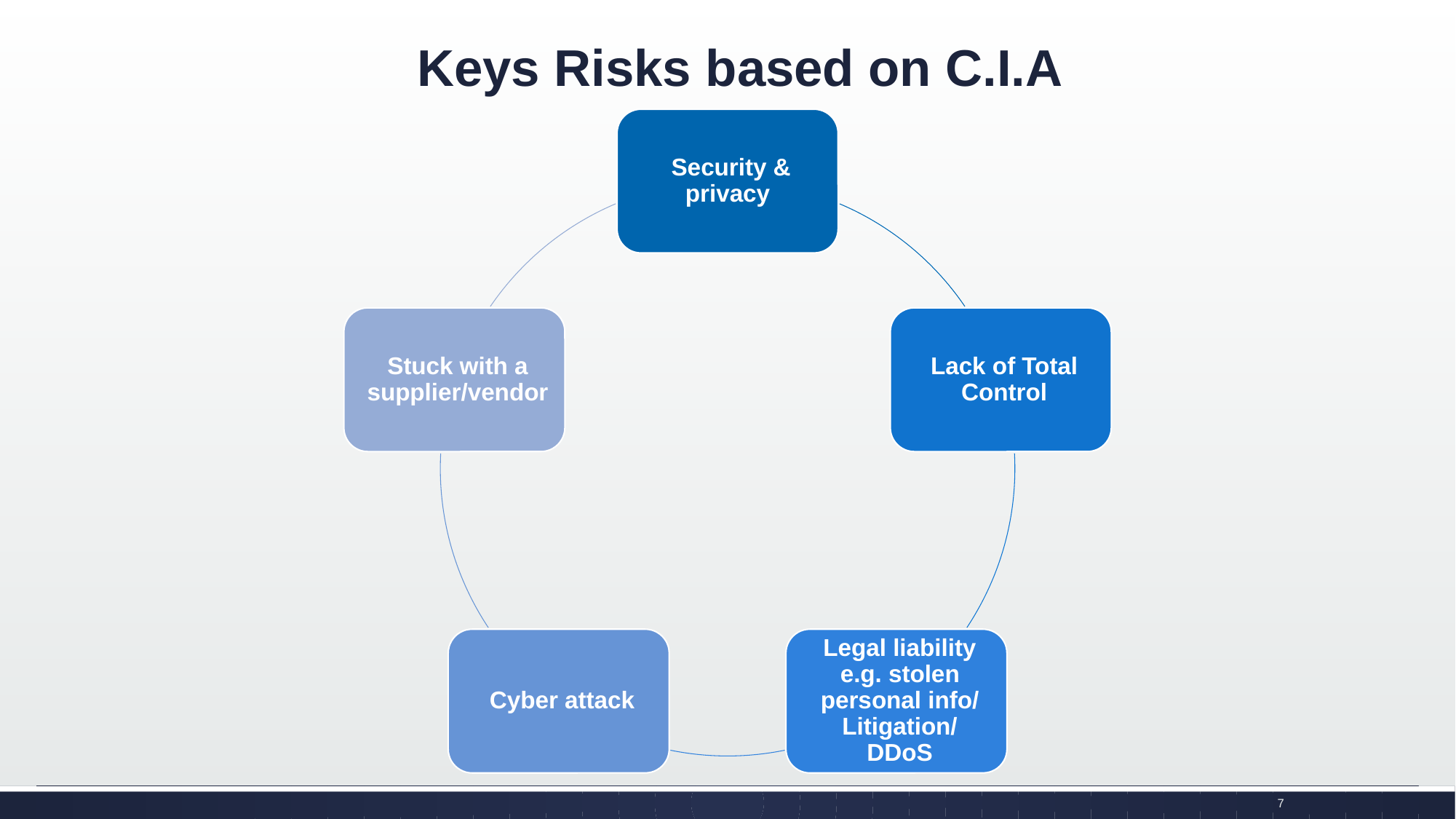

# Keys Risks based on C.I.A
Security & privacy
Lack of Total Control
Legal liability e.g. stolen personal info/ Litigation/ DDoS
Cyber attack
Stuck with a supplier/vendor
7